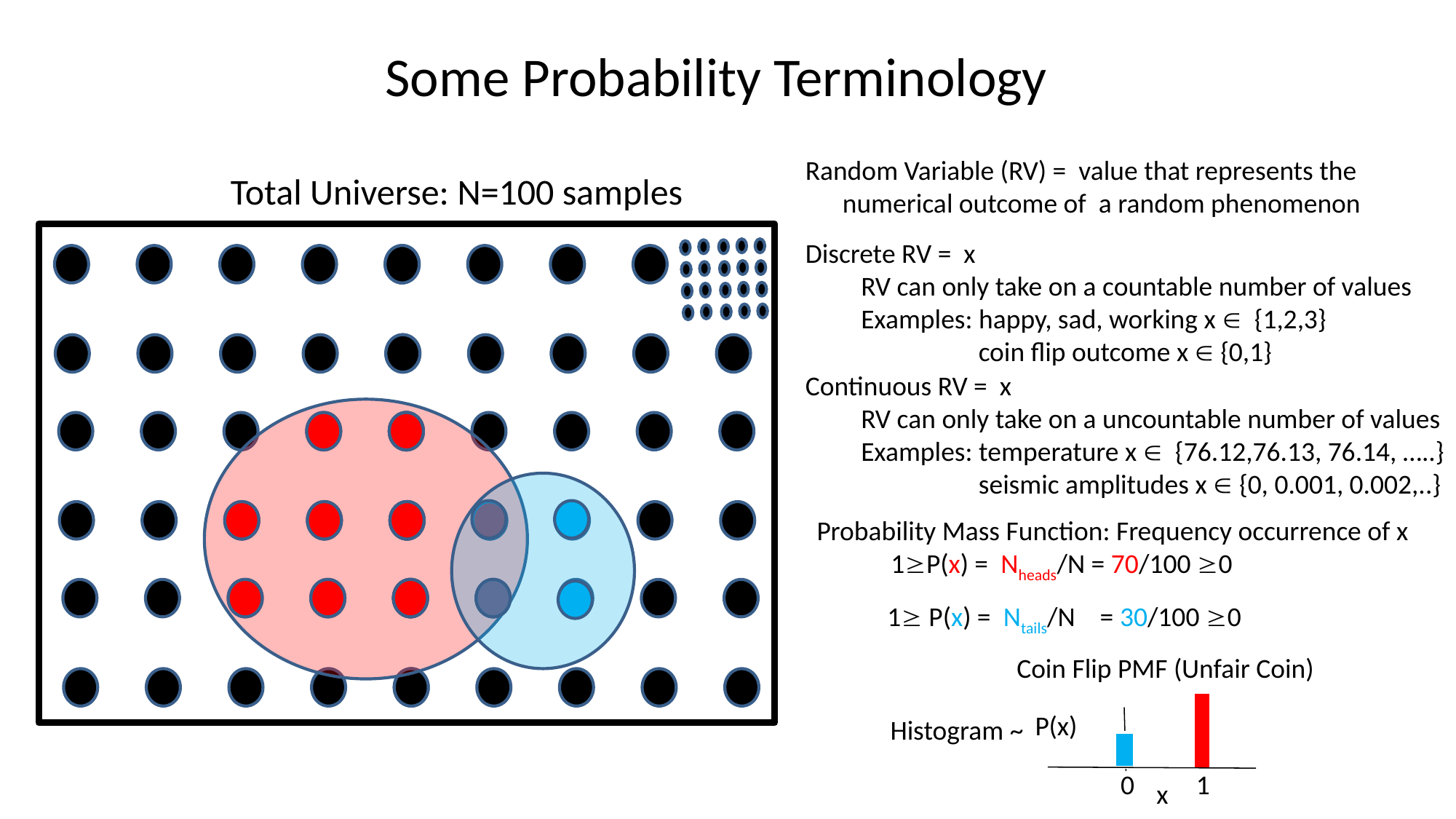

Some Probability Terminology
Random Variable (RV) =  value that represents the
      numerical outcome of  a random phenomenon
Total Universe: N=100 samples

Discrete RV =  x
         RV can only take on a countable number of values
         Examples: happy, sad, working x ∈  {1,2,3}
                            coin flip outcome x ∈ {0,1}

Continuous RV =  x
         RV can only take on a uncountable number of values
         Examples: temperature x ∈  {76.12,76.13, 76.14, …..}
                            seismic amplitudes x ∈ {0, 0.001, 0.002,..}

Probability Mass Function: Frequency occurrence of x
            1≥P(x) =  Nheads/N = 70/100 ≥0
1≥ P(x) =  Ntails/N    = 30/100 ≥0
Coin Flip PMF (Unfair Coin)

P(x)

0          1
x
Histogram ~